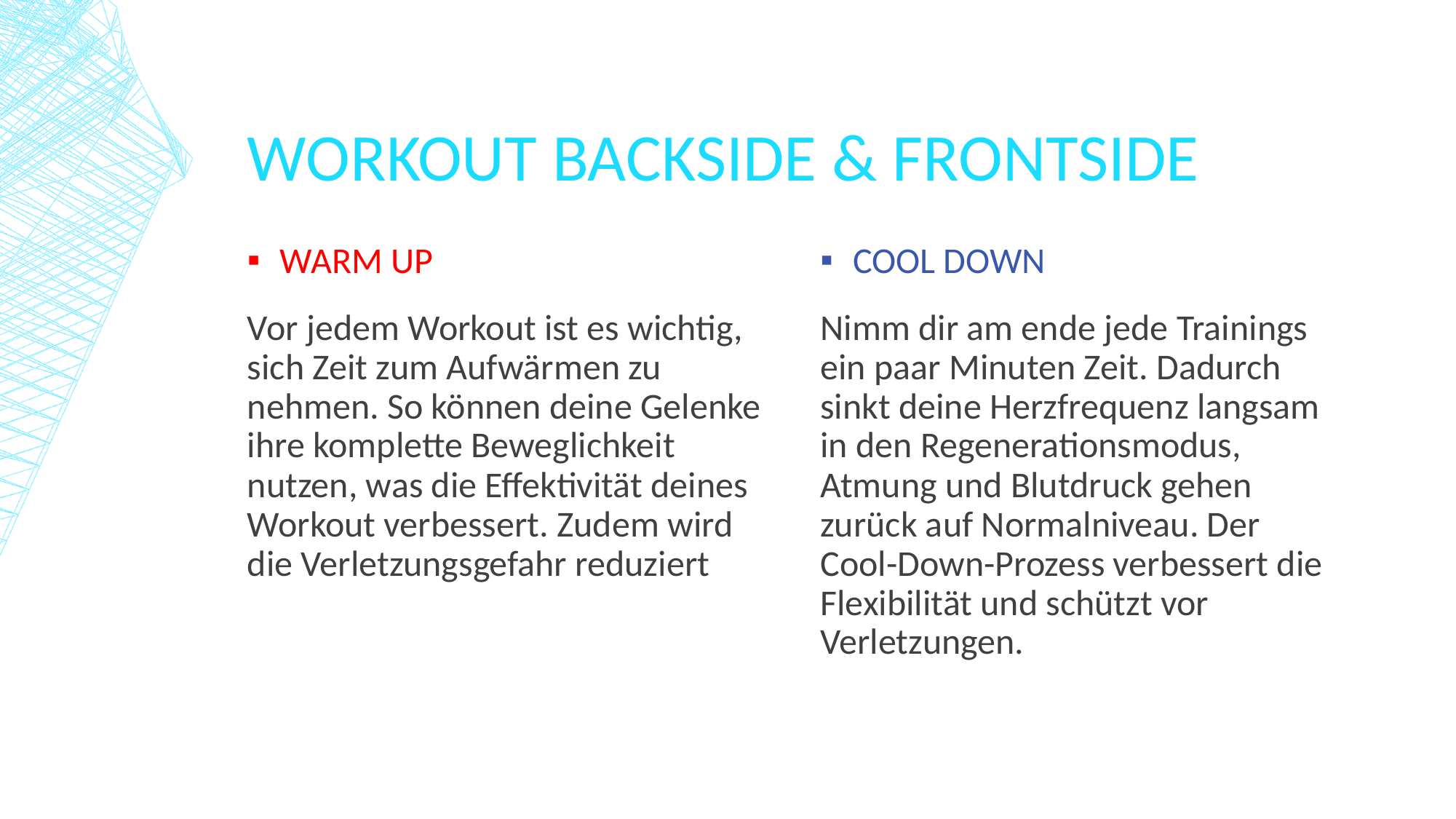

# WORKOUT BACKSIDE & FRONTSIDE
WARM UP
Vor jedem Workout ist es wichtig, sich Zeit zum Aufwärmen zu nehmen. So können deine Gelenke ihre komplette Beweglichkeit nutzen, was die Effektivität deines Workout verbessert. Zudem wird die Verletzungsgefahr reduziert
COOL DOWN
Nimm dir am ende jede Trainings ein paar Minuten Zeit. Dadurch sinkt deine Herzfrequenz langsam in den Regenerationsmodus, Atmung und Blutdruck gehen zurück auf Normalniveau. Der Cool-Down-Prozess verbessert die Flexibilität und schützt vor Verletzungen.